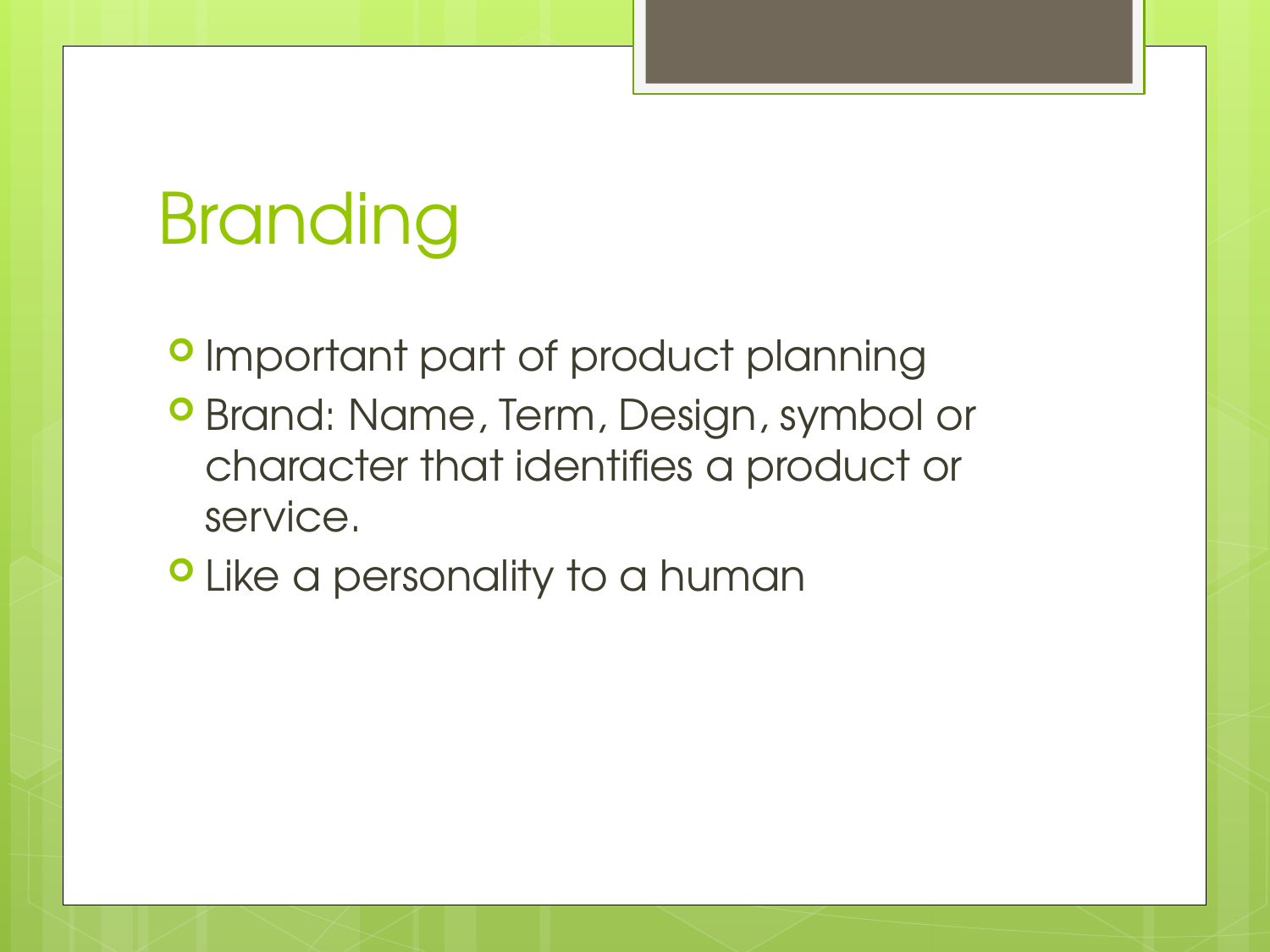

# Branding
Important part of product planning
Brand: Name, Term, Design, symbol or character that identifies a product or service.
Like a personality to a human